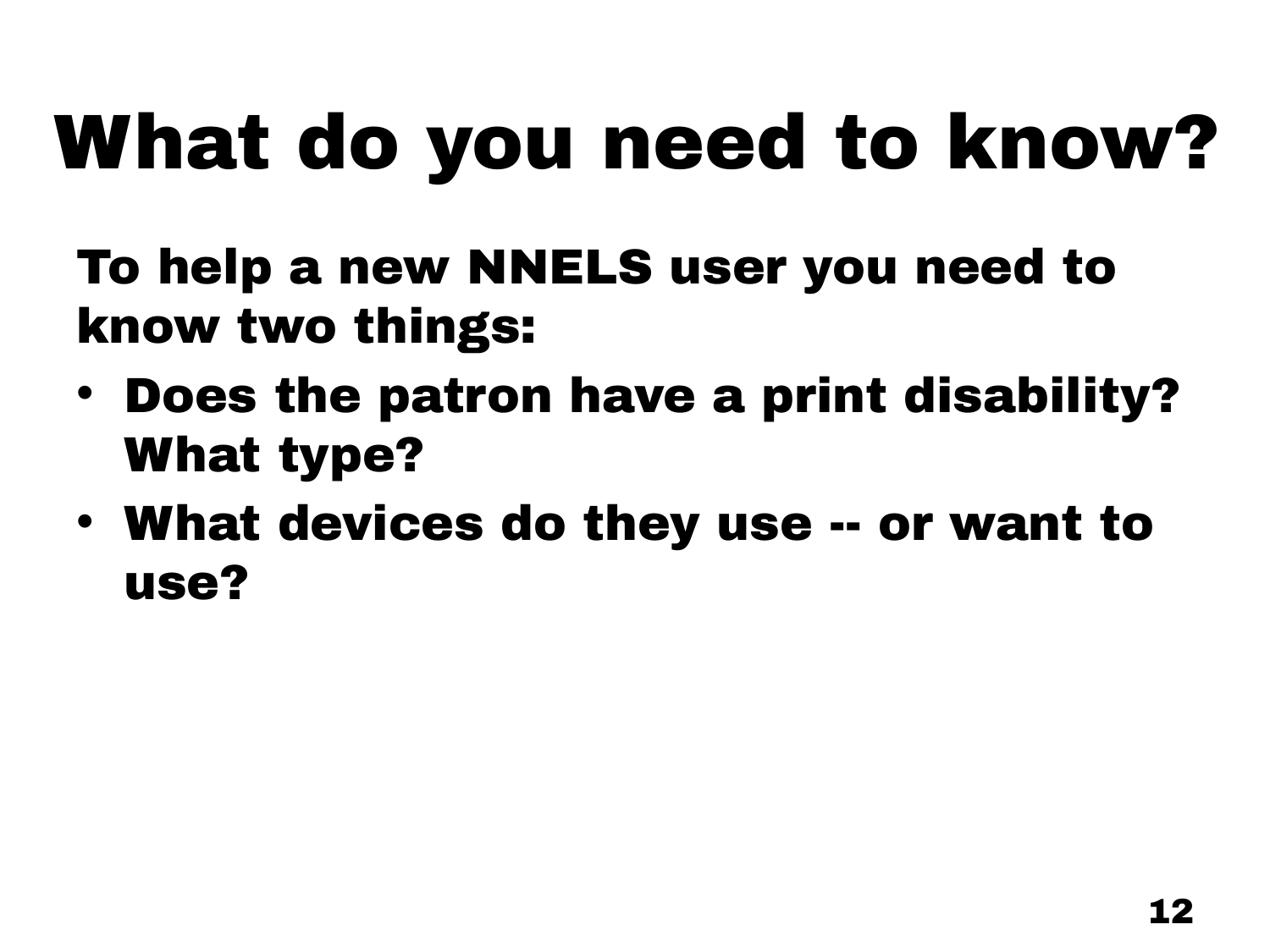

# What do you need to know?
To help a new NNELS user you need to know two things:
Does the patron have a print disability? What type?
What devices do they use -- or want to use?

12